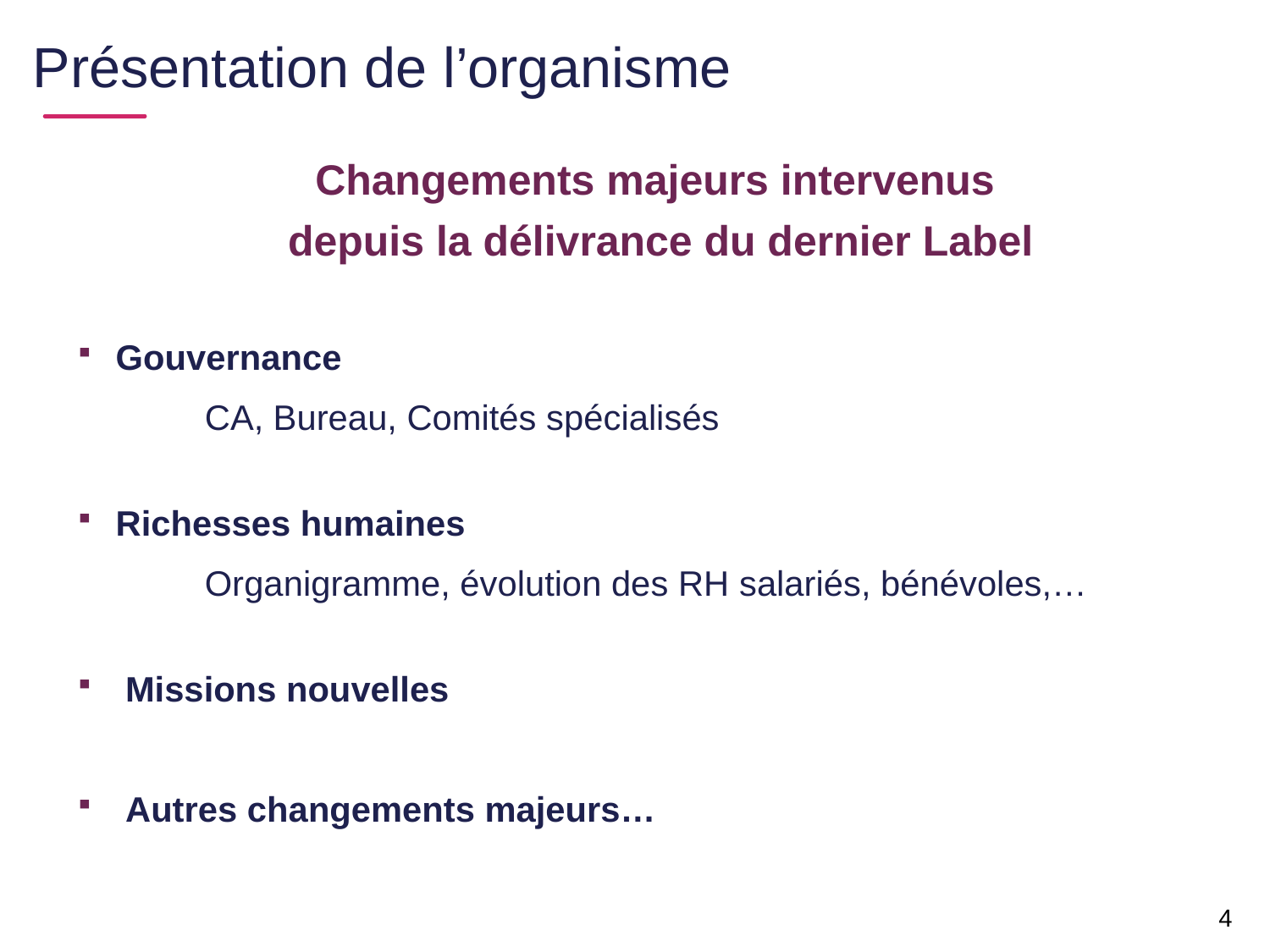

Présentation de l’organisme
Changements majeurs intervenus
 depuis la délivrance du dernier Label

Gouvernance
	CA, Bureau, Comités spécialisés

Richesses humaines
	Organigramme, évolution des RH salariés, bénévoles,…

Missions nouvelles

Autres changements majeurs…

4